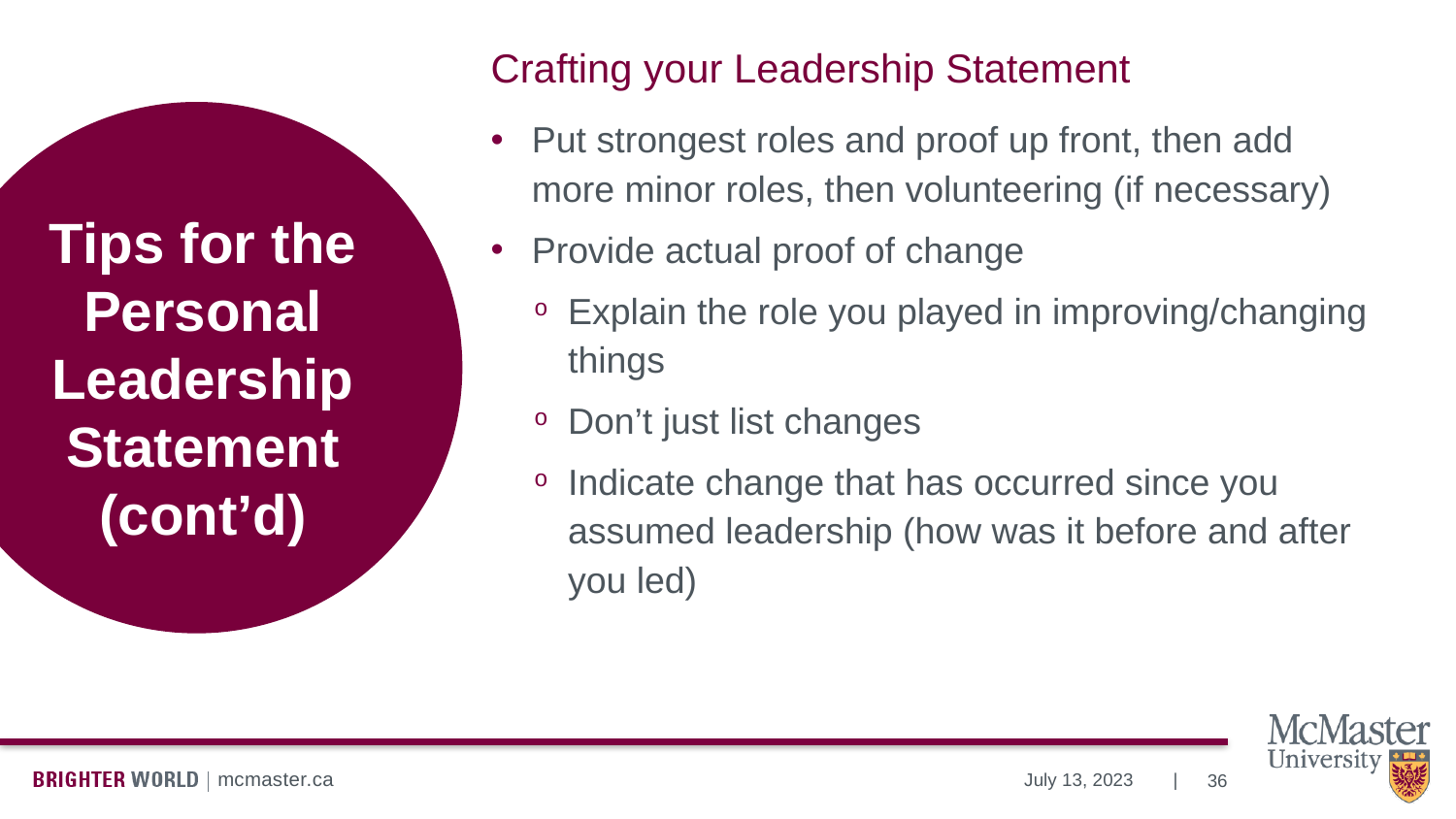

Crafting your Leadership Statement
Put strongest roles and proof up front, then add more minor roles, then volunteering (if necessary)
Provide actual proof of change
Explain the role you played in improving/changing things
Don’t just list changes
Indicate change that has occurred since you assumed leadership (how was it before and after you led)

# Tips for the Personal Leadership Statement (cont’d)

36
July 13, 2023